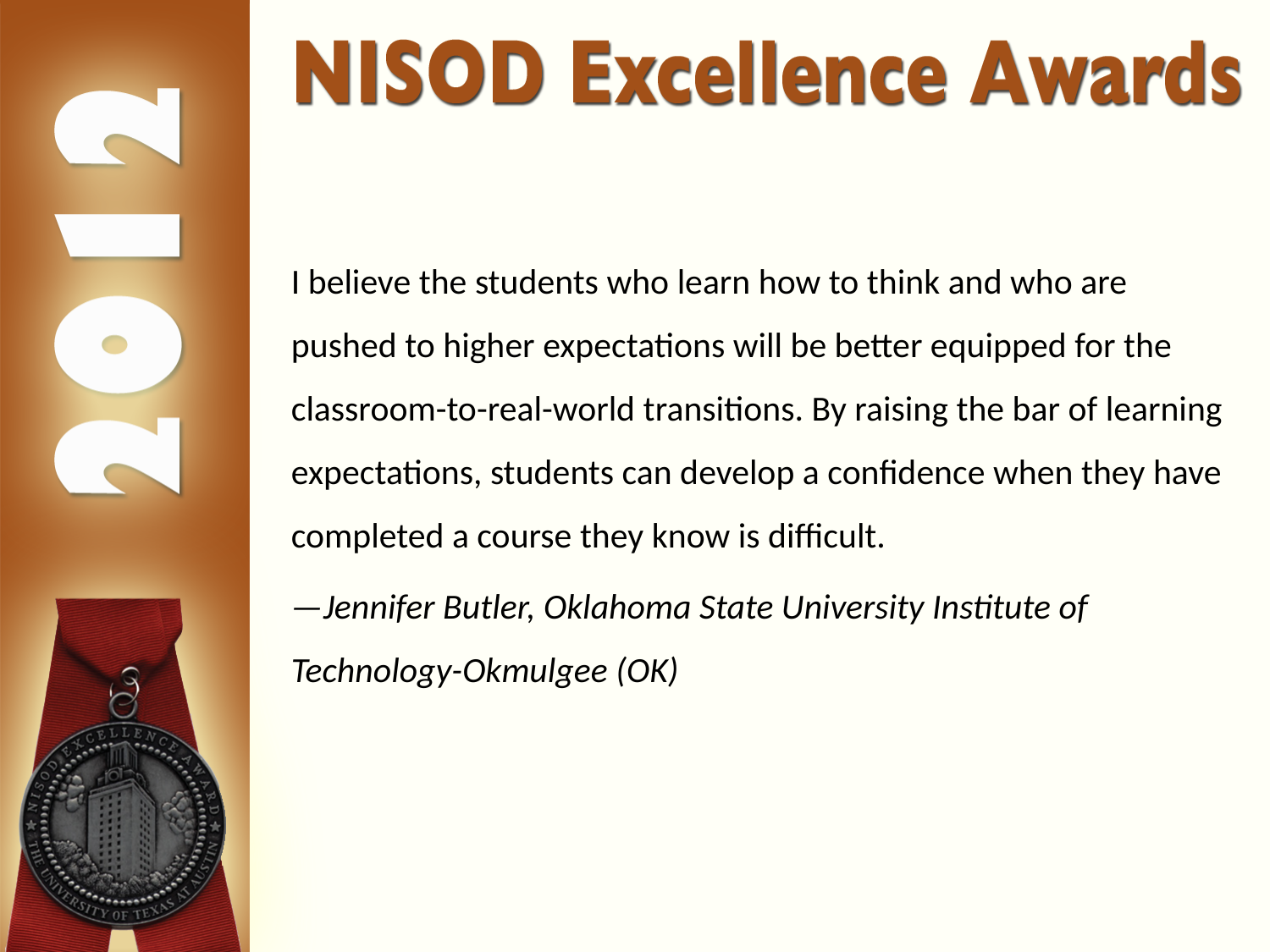

I believe the students who learn how to think and who are pushed to higher expectations will be better equipped for the classroom-to-real-world transitions. By raising the bar of learning expectations, students can develop a confidence when they have completed a course they know is difficult.
—Jennifer Butler, Oklahoma State University Institute of Technology-Okmulgee (OK)